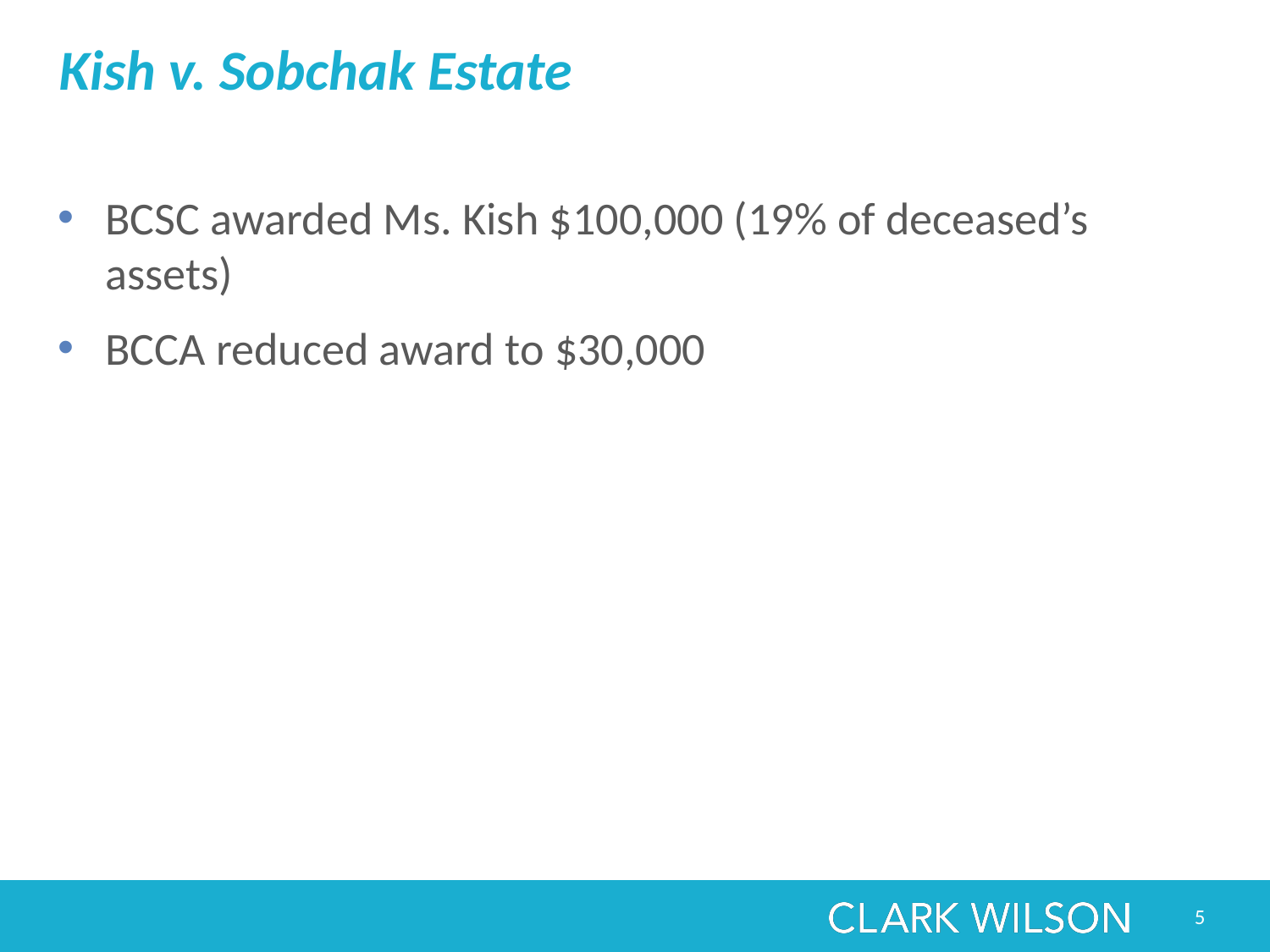

# Kish v. Sobchak Estate
BCSC awarded Ms. Kish $100,000 (19% of deceased’s assets)
BCCA reduced award to $30,000

5